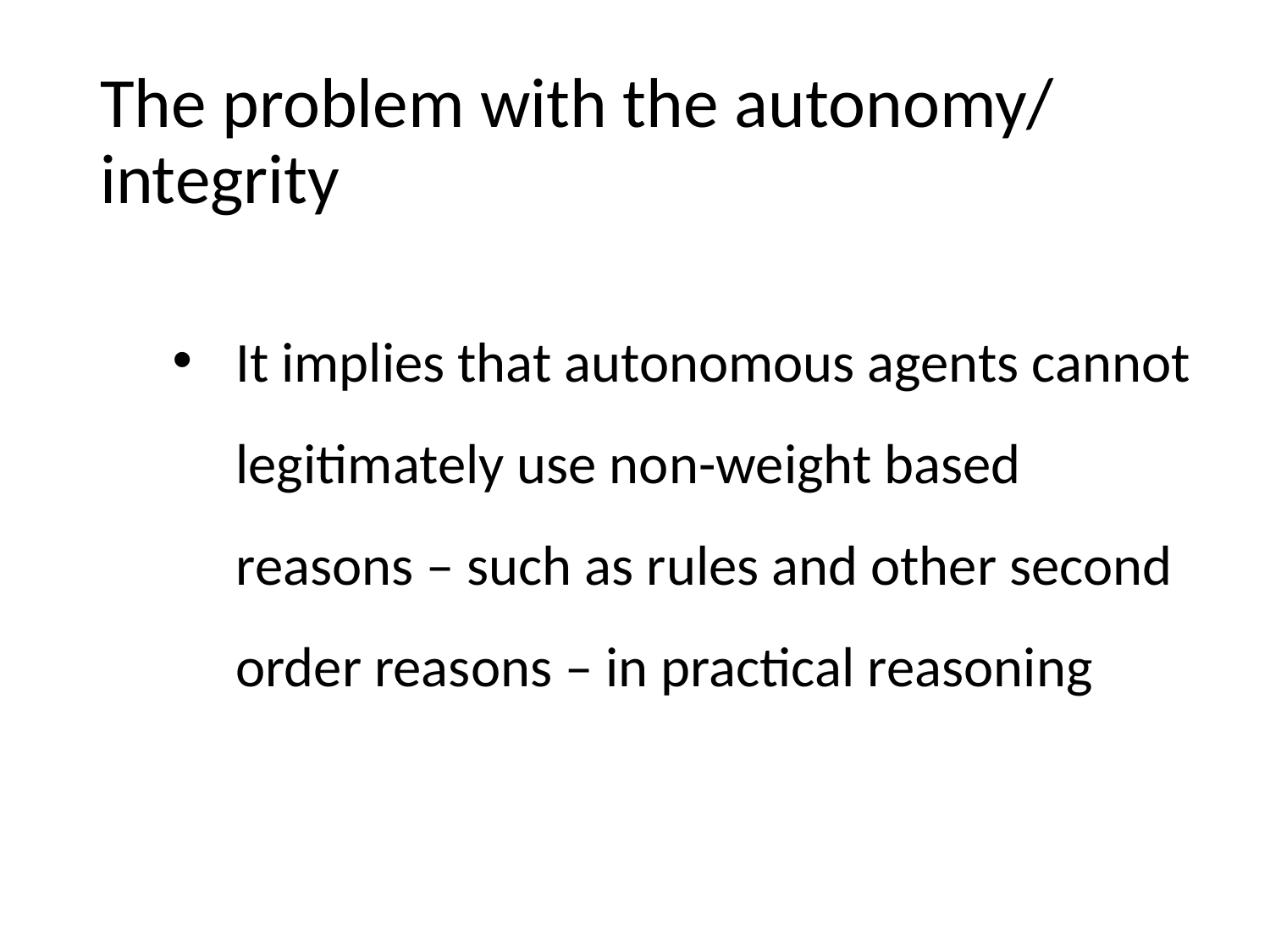

# The problem with the autonomy/ integrity
It implies that autonomous agents cannot legitimately use non-weight based reasons – such as rules and other second order reasons – in practical reasoning